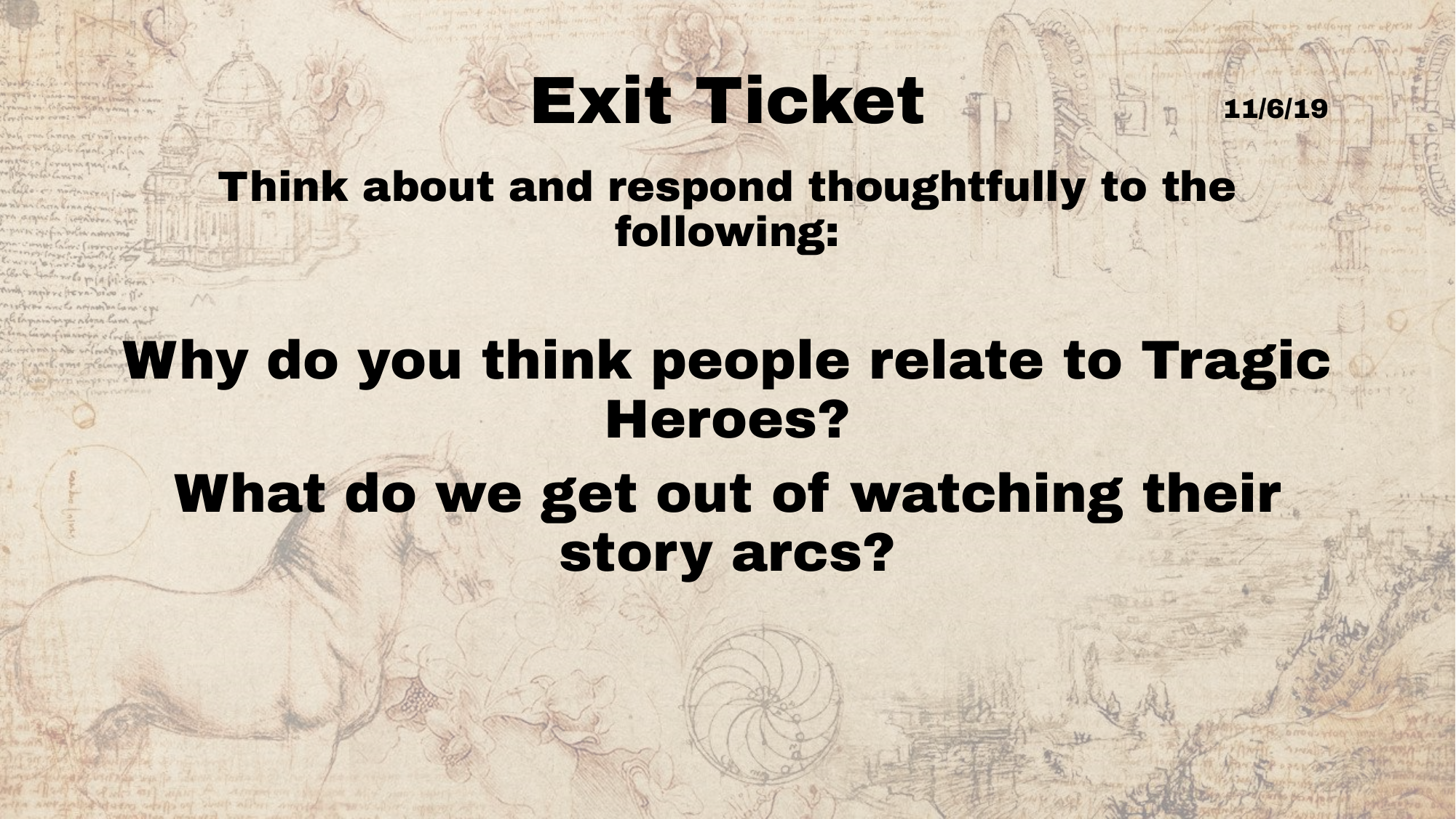

# Exit Ticket
11/6/19
Think about and respond thoughtfully to the following:

Why do you think people relate to Tragic Heroes?
What do we get out of watching their story arcs?